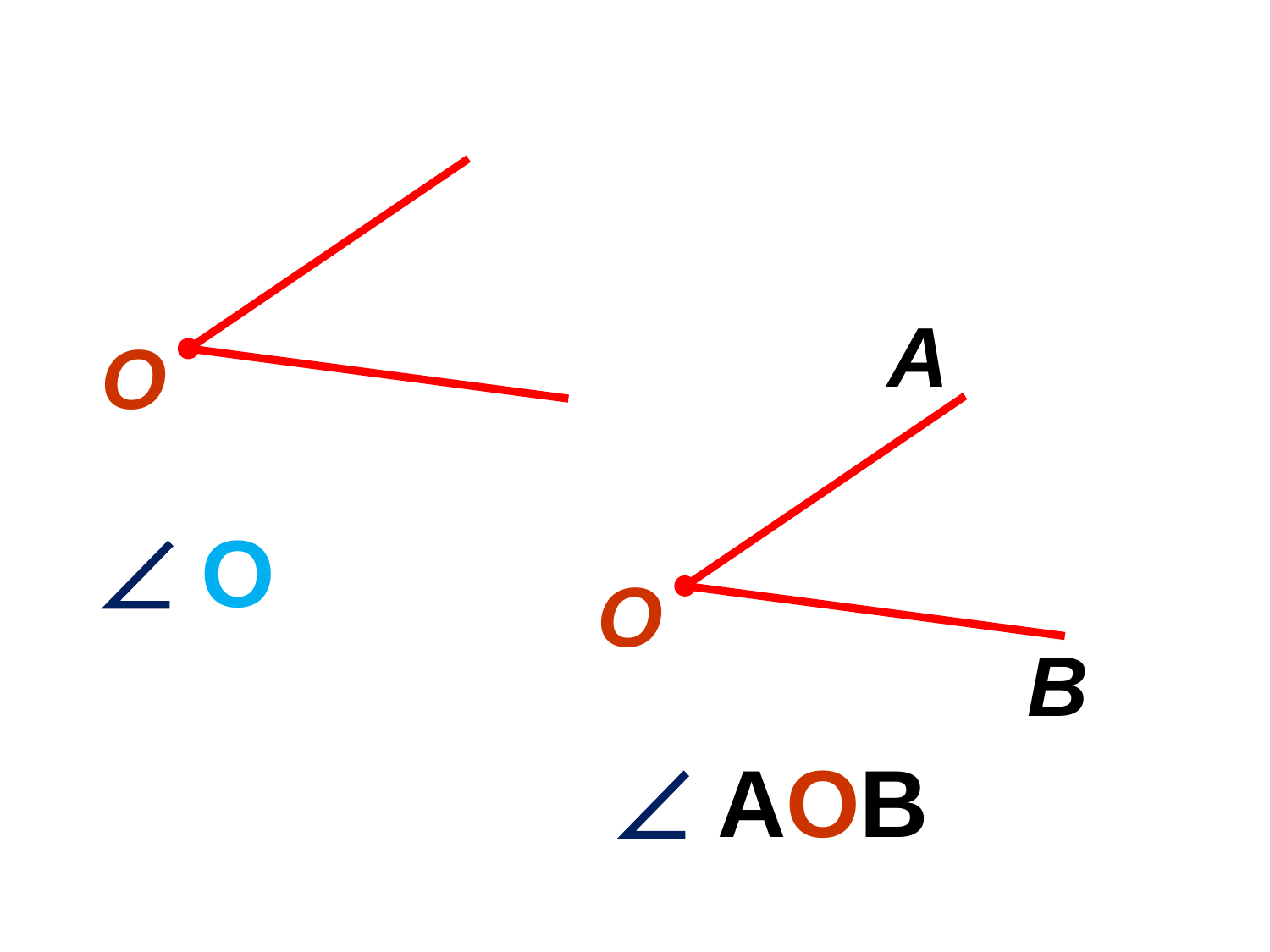

A
O

∠ O
O

B
∠ АОВ